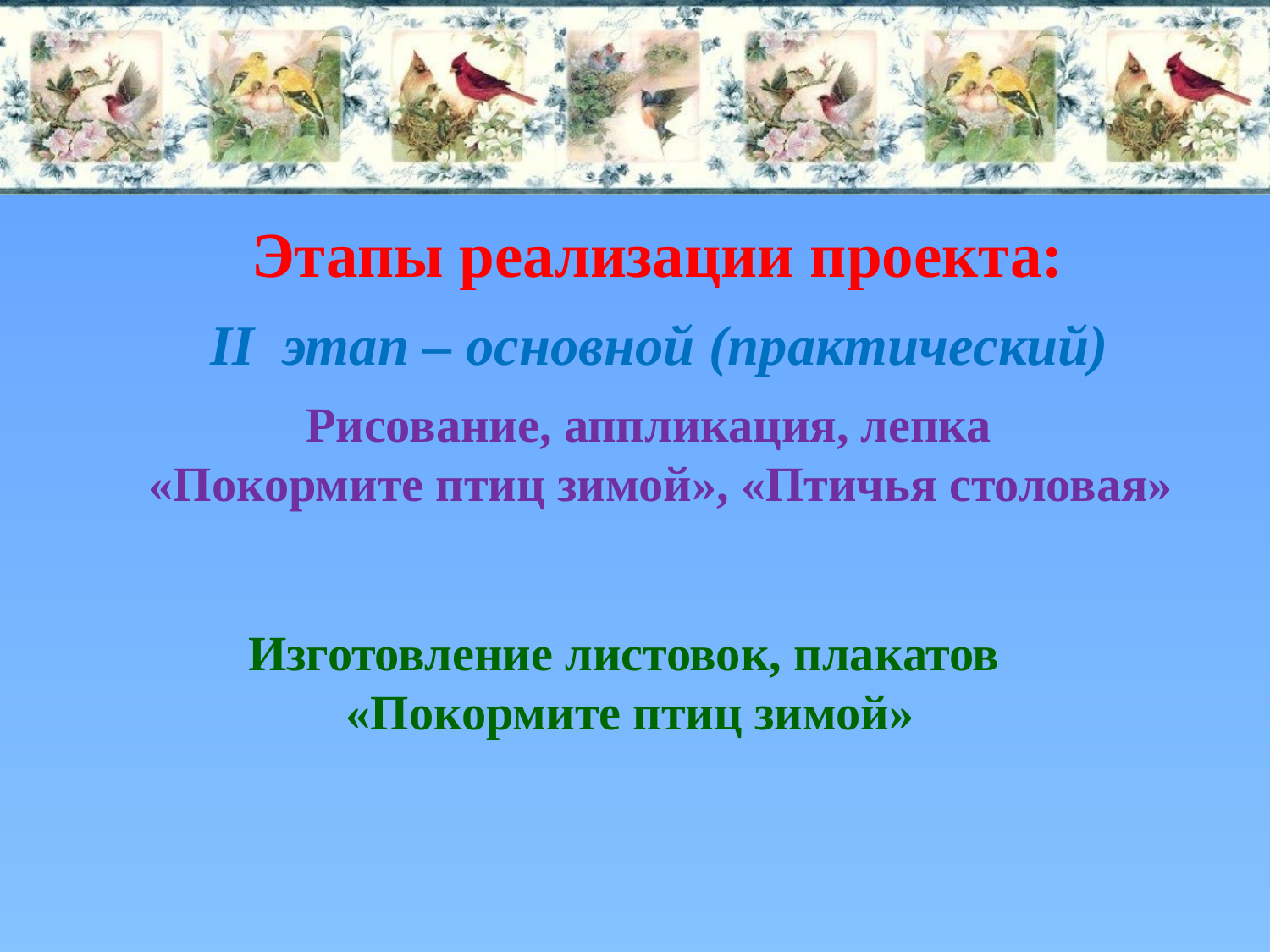

Этапы реализации проекта:
II  этап – основной (практический)

Рисование, аппликация, лепка
 «Покормите птиц зимой», «Птичья столовая»
Изготовление листовок, плакатов
«Покормите птиц зимой»